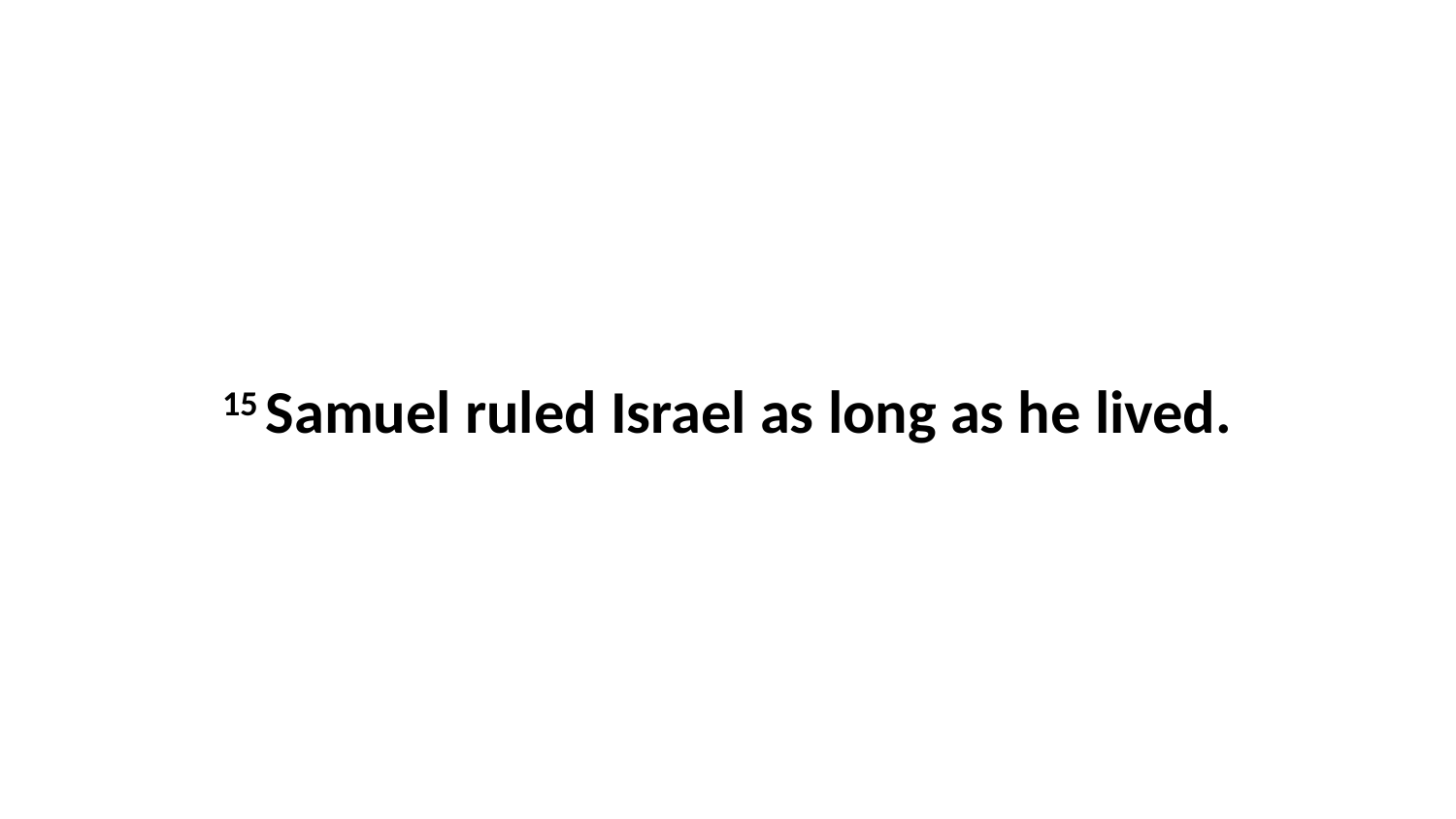

15 Samuel ruled Israel as long as he lived.